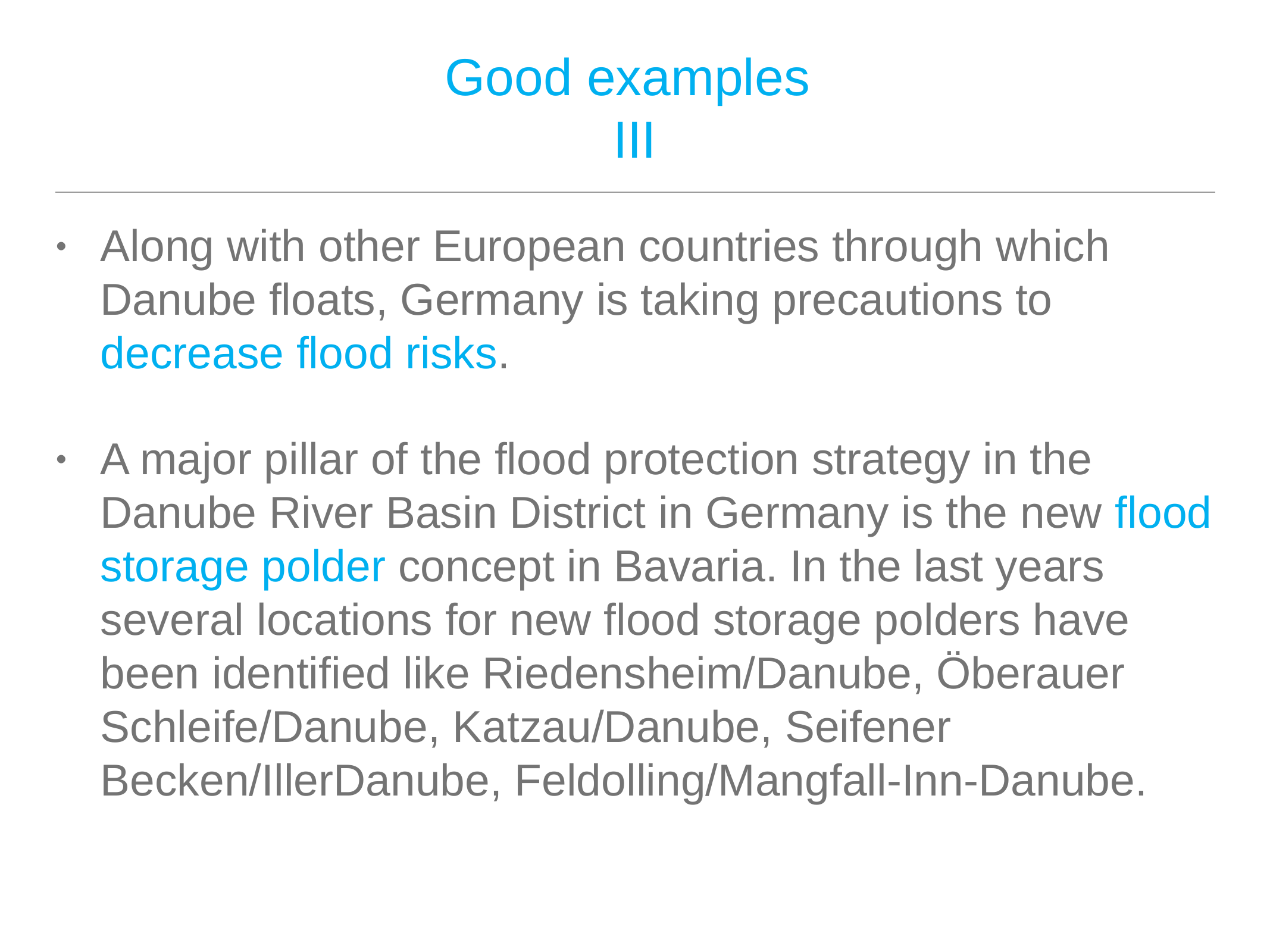

# Good examples III
Along with other European countries through which Danube floats, Germany is taking precautions to decrease flood risks.
A major pillar of the flood protection strategy in the Danube River Basin District in Germany is the new flood storage polder concept in Bavaria. In the last years several locations for new flood storage polders have been identified like Riedensheim/Danube, Öberauer Schleife/Danube, Katzau/Danube, Seifener Becken/IllerDanube, Feldolling/Mangfall-Inn-Danube.